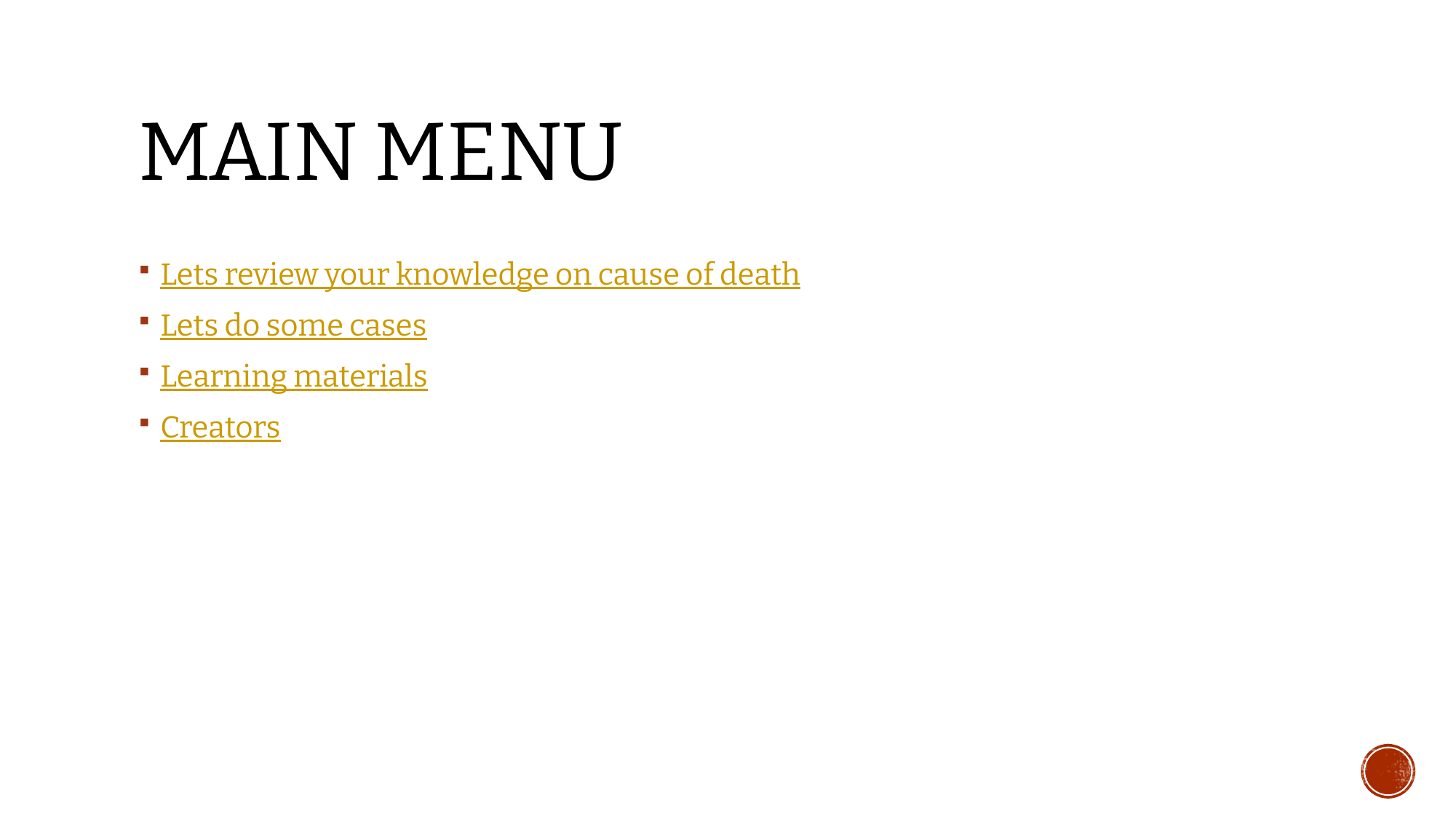

# Main menu
Lets review your knowledge on cause of death
Lets do some cases
Learning materials
Creators